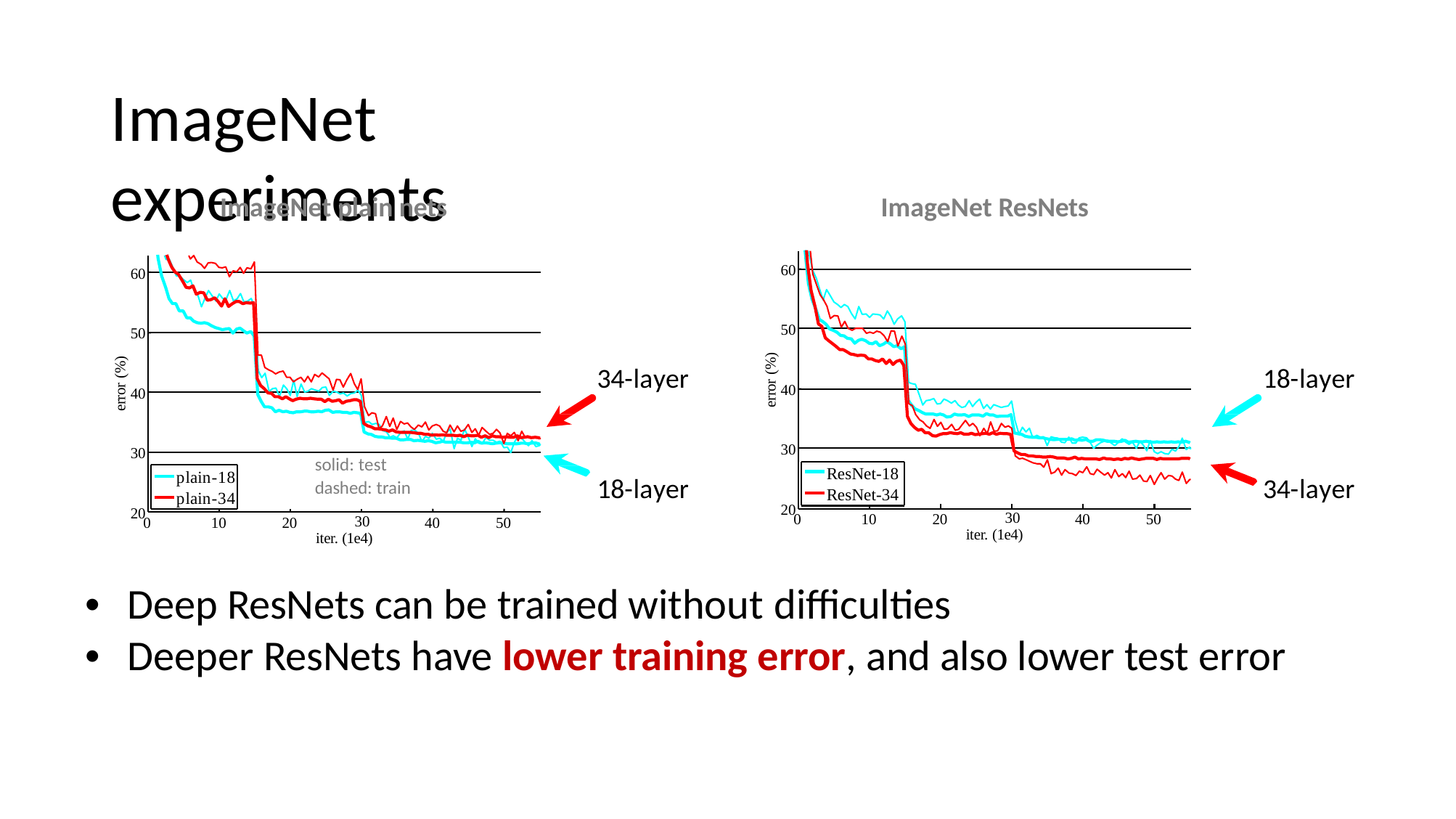

# ImageNet experiments
ImageNet plain nets
ImageNet ResNets

60
60

50
50

error (%)
error (%)
34-layer
18-layer
40
40

30
30

solid: test

ResNet-18
ResNet-34

plain-18
plain-34

18-layer
34-layer

dashed: train

20
20

0
10
20
30
iter. (1e4)
40
50

0
10
20
40
50
30
iter. (1e4)

•	Deep ResNets can be trained without difficulties
•	Deeper ResNets have lower training error, and also lower test error
Kaiming He, Xiangyu Zhang, Shaoqing Ren, & Jian Sun. “Deep Residual Learning for Image Recognition”. CVPR 2016.